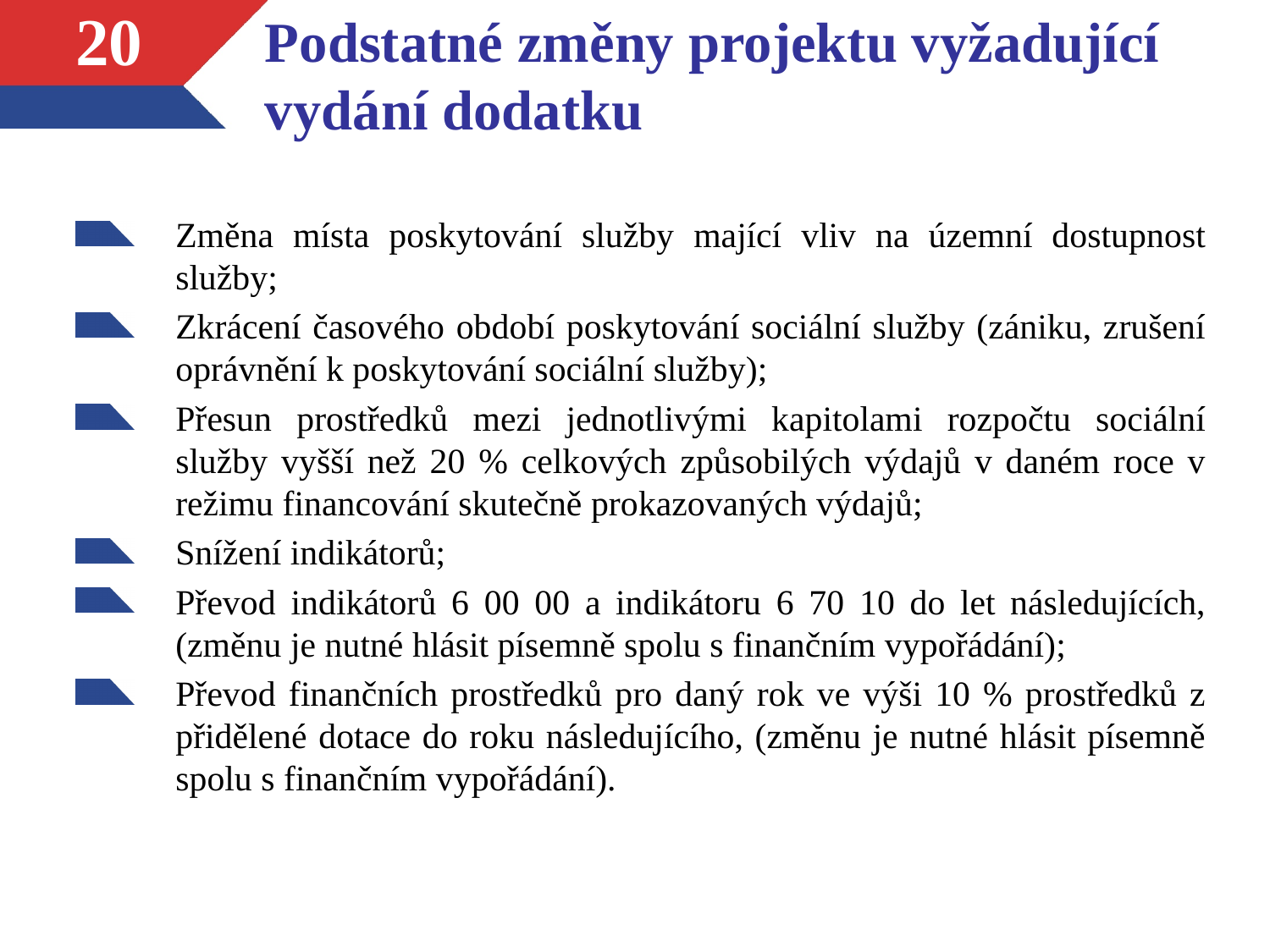

# Podstatné změny projektu vyžadující vydání dodatku
20
Změna místa poskytování služby mající vliv na územní dostupnost služby;
Zkrácení časového období poskytování sociální služby (zániku, zrušení oprávnění k poskytování sociální služby);
Přesun prostředků mezi jednotlivými kapitolami rozpočtu sociální služby vyšší než 20 % celkových způsobilých výdajů v daném roce v režimu financování skutečně prokazovaných výdajů;
Snížení indikátorů;
Převod indikátorů 6 00 00 a indikátoru 6 70 10 do let následujících, (změnu je nutné hlásit písemně spolu s finančním vypořádání);
Převod finančních prostředků pro daný rok ve výši 10 % prostředků z přidělené dotace do roku následujícího, (změnu je nutné hlásit písemně spolu s finančním vypořádání).